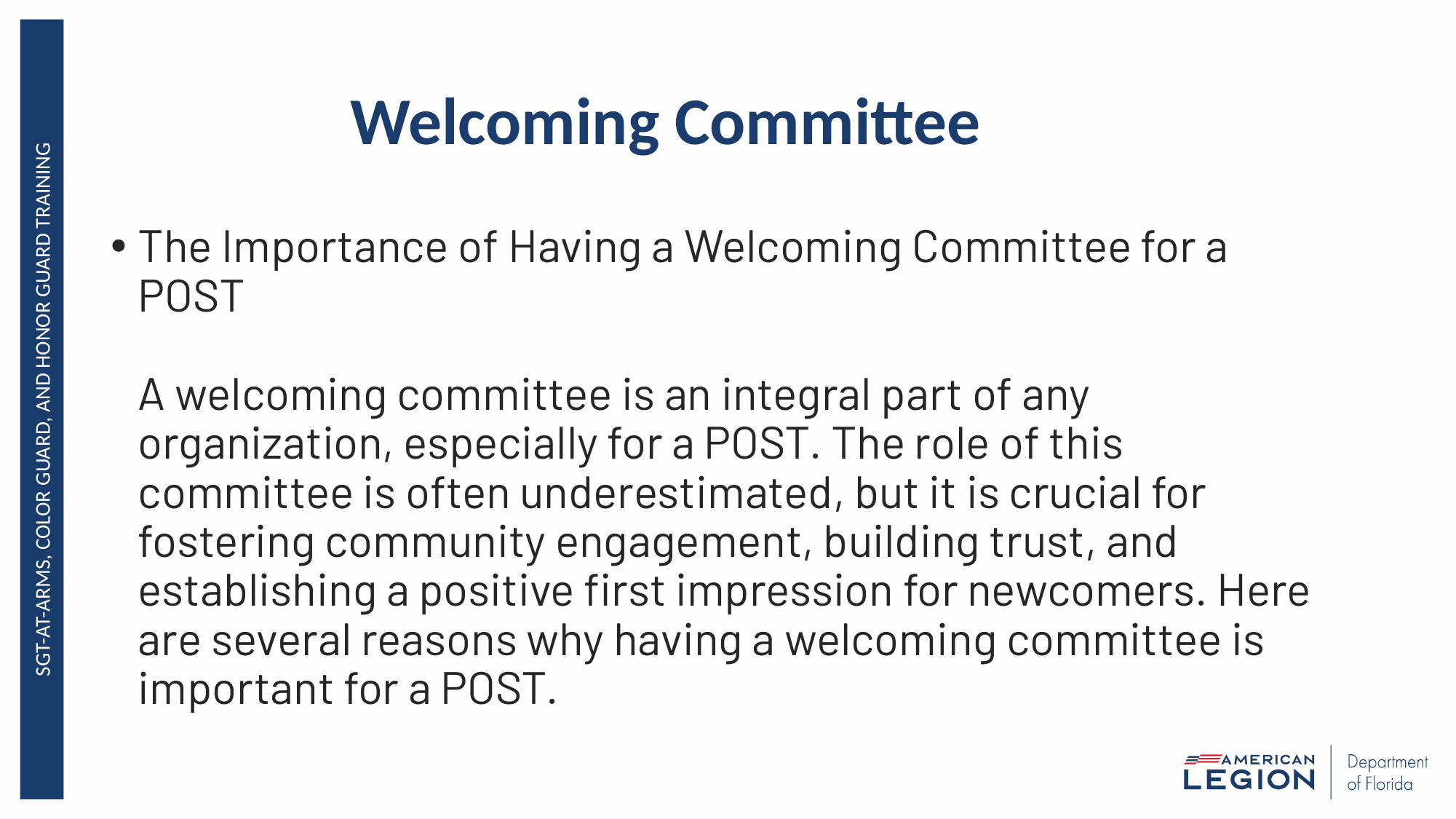

# Welcoming Committee
The Importance of Having a Welcoming Committee for a POST
A welcoming committee is an integral part of any organization, especially for a POST. The role of this committee is often underestimated, but it is crucial for fostering community engagement, building trust, and establishing a positive first impression for newcomers. Here are several reasons why having a welcoming committee is important for a POST.
Sgt-at-Arms, Color Guard, and Honor Guard Training